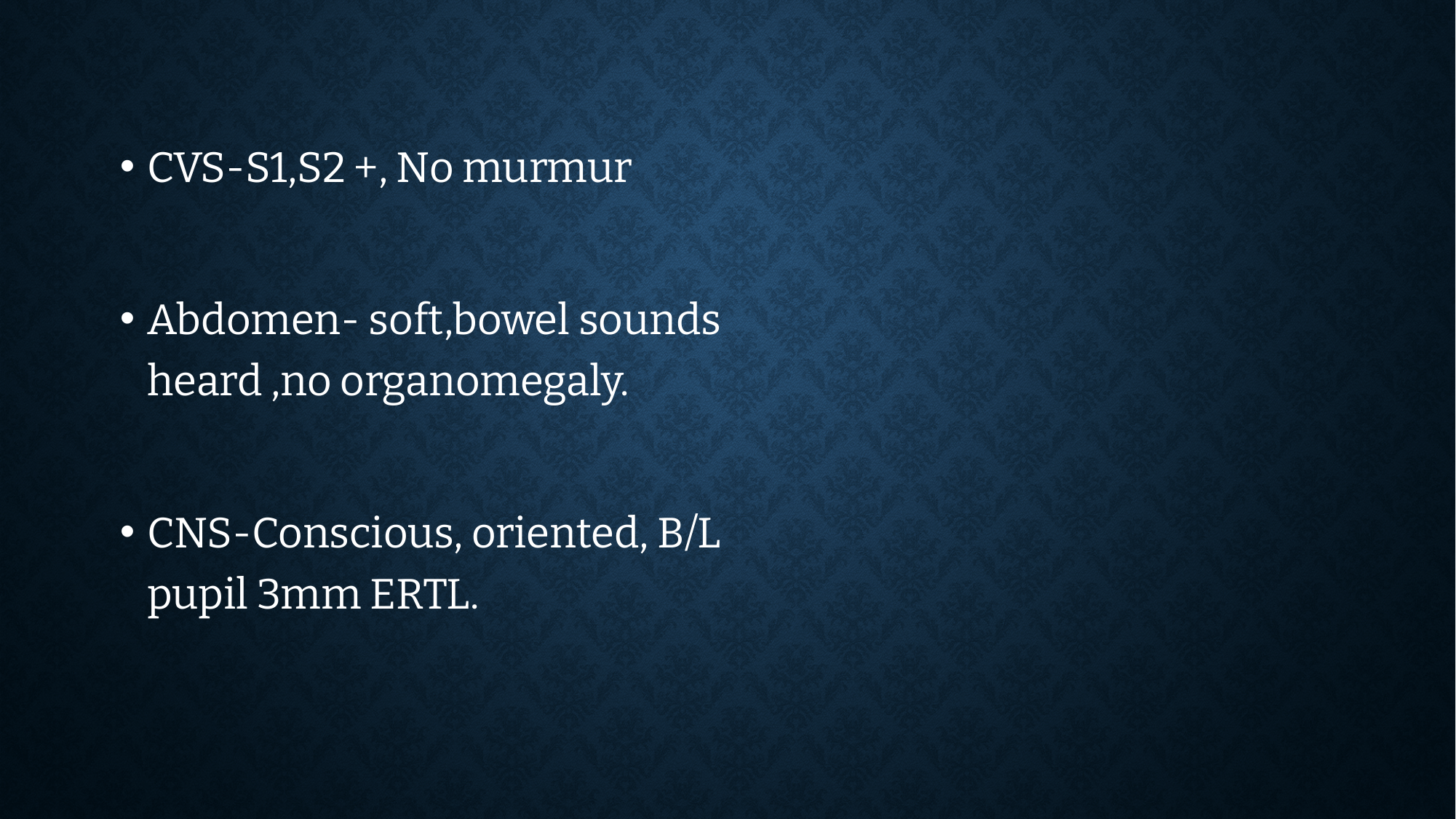

CVS-S1,S2 +, No murmur

Abdomen- soft,bowel sounds heard ,no organomegaly.

CNS-Conscious, oriented, B/L pupil 3mm ERTL.